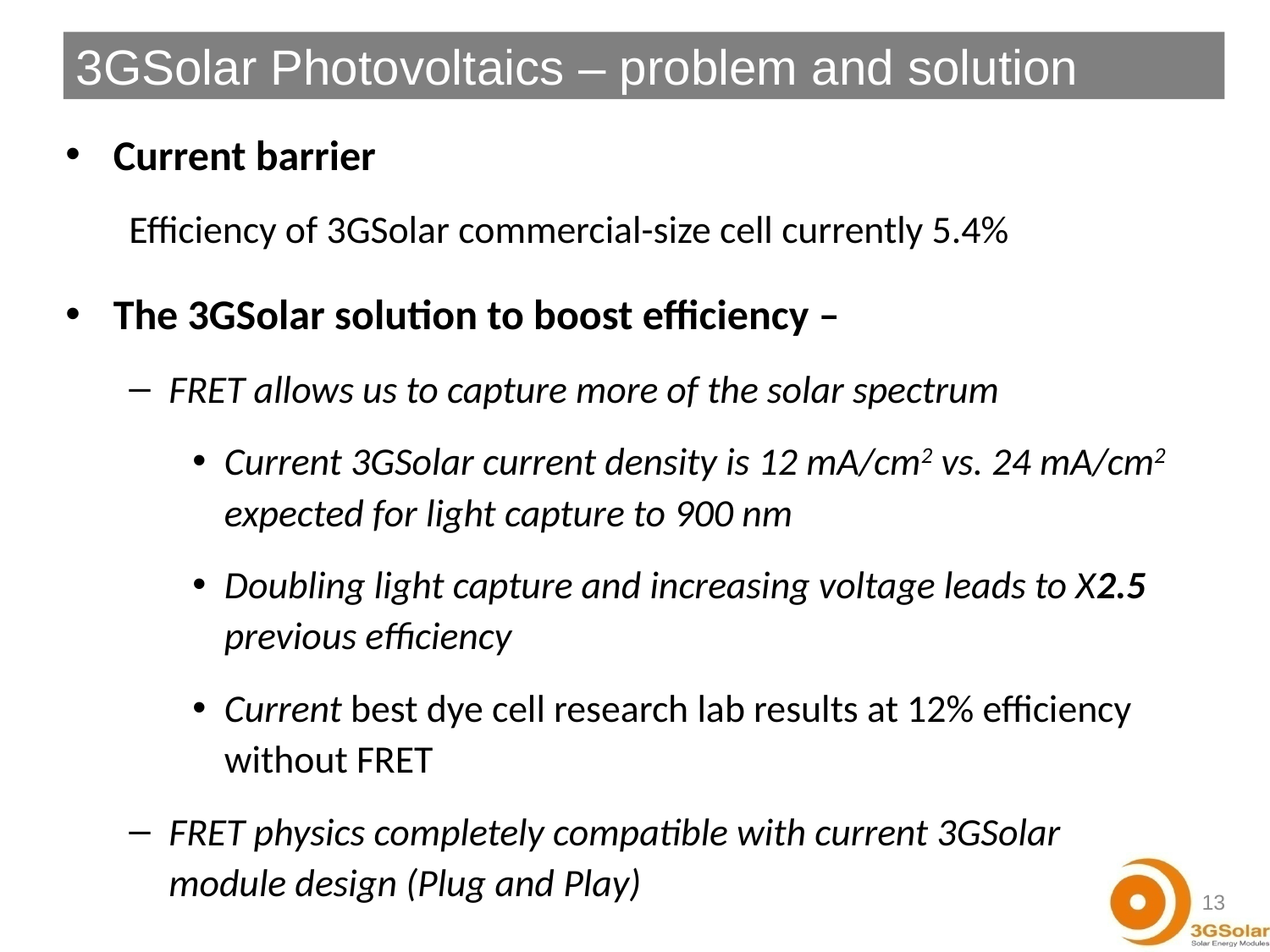

3GSolar Photovoltaics – problem and solution
Current barrier
Efficiency of 3GSolar commercial-size cell currently 5.4%
The 3GSolar solution to boost efficiency –
FRET allows us to capture more of the solar spectrum
Current 3GSolar current density is 12 mA/cm2 vs. 24 mA/cm2 expected for light capture to 900 nm
Doubling light capture and increasing voltage leads to X2.5 previous efficiency
Current best dye cell research lab results at 12% efficiency without FRET
FRET physics completely compatible with current 3GSolar module design (Plug and Play)
13